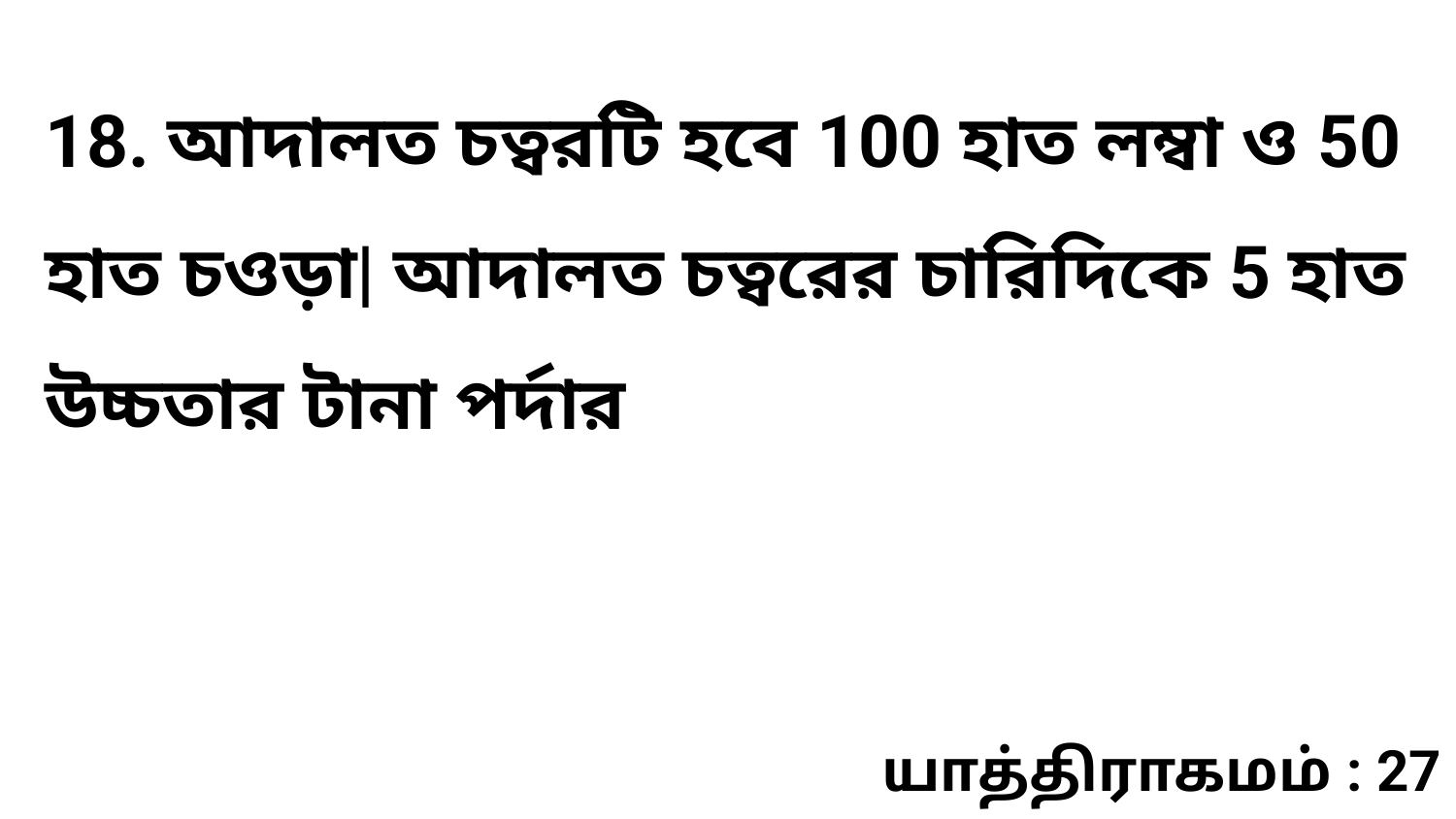

18. আদালত চত্বরটি হবে 100 হাত লম্বা ও 50 হাত চওড়া| আদালত চত্বরের চারিদিকে 5 হাত উচ্চতার টানা পর্দার
யாத்திராகமம் : 27